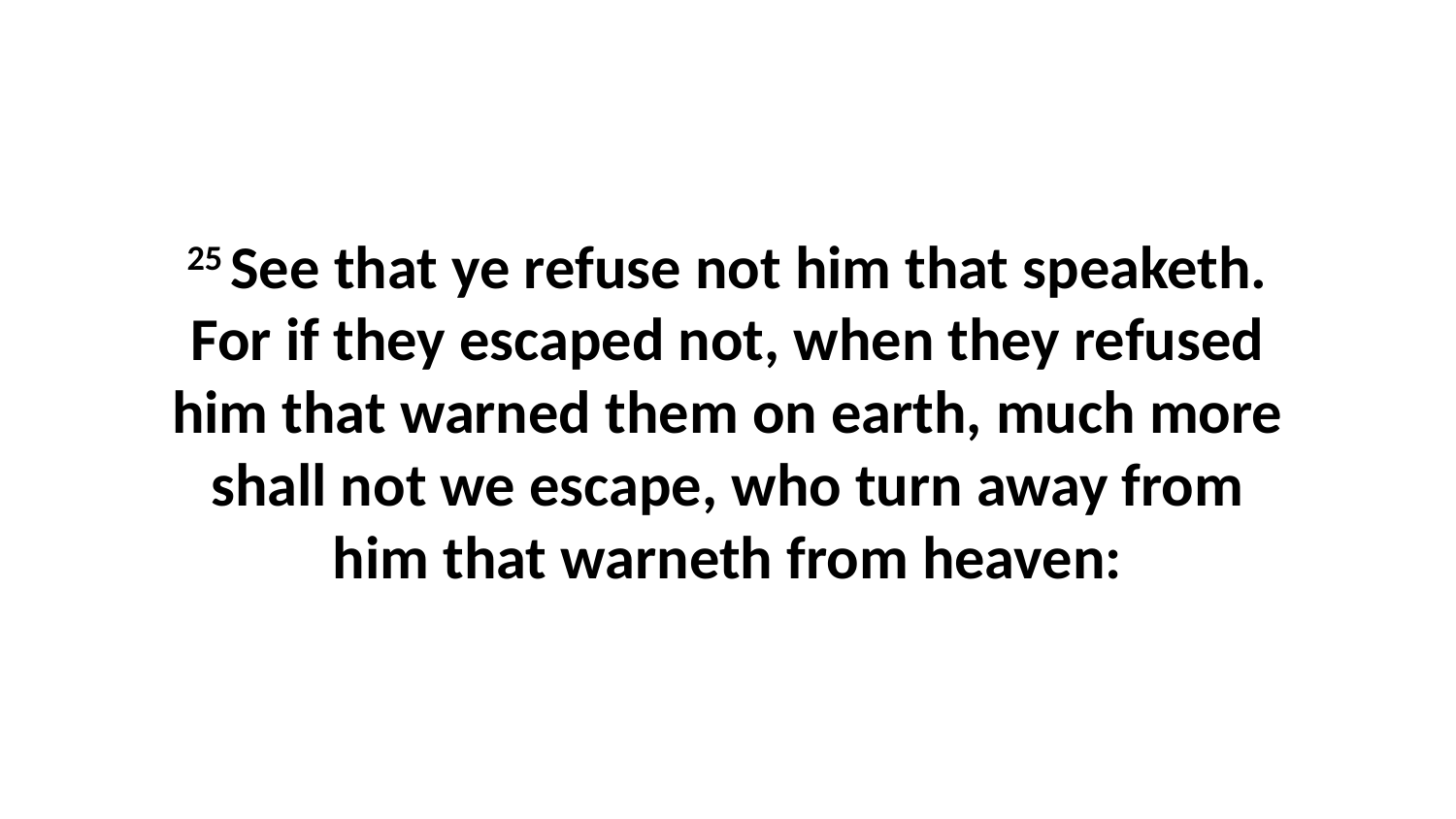

25 See that ye refuse not him that speaketh. For if they escaped not, when they refused him that warned them on earth, much more shall not we escape, who turn away from him that warneth from heaven: